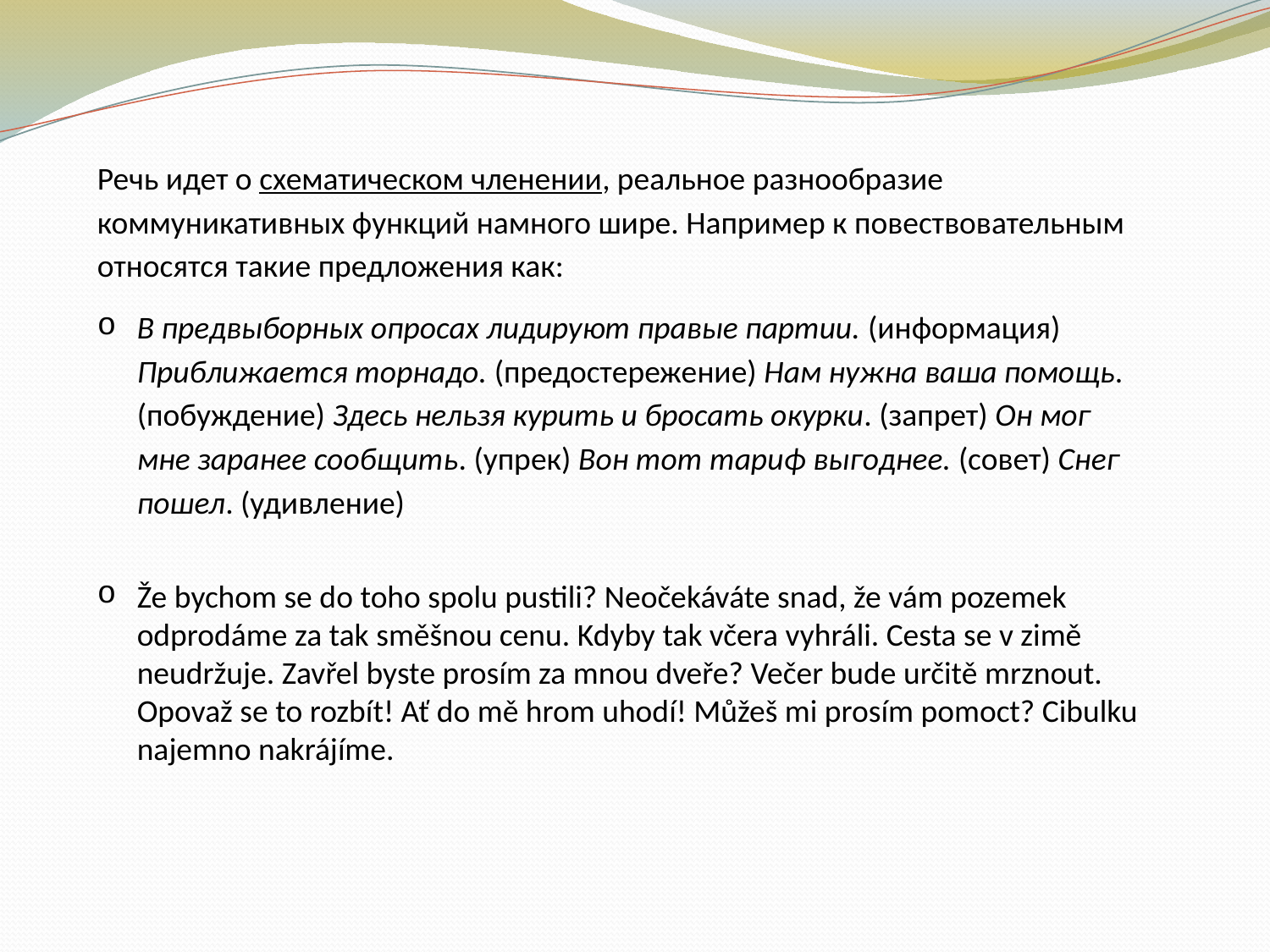

Речь идет о схематическом членении, реальное разнообразие коммуникативных функций намного шире. Например к повествовательным относятся такие предложения как:
В предвыборных опросах лидируют правые партии. (информация) Приближается торнадо. (предостережение) Нам нужна ваша помощь. (побуждение) Здесь нельзя курить и бросать окурки. (запрет) Он мог мне заранее сообщить. (упрек) Вон тот тариф выгоднее. (совет) Снег пошел. (удивление)

Že bychom se do toho spolu pustili? Neočekáváte snad, že vám pozemek odprodáme za tak směšnou cenu. Kdyby tak včera vyhráli. Cesta se v zimě neudržuje. Zavřel byste prosím za mnou dveře? Večer bude určitě mrznout. Opovaž se to rozbít! Ať do mě hrom uhodí! Můžeš mi prosím pomoct? Cibulku najemno nakrájíme.